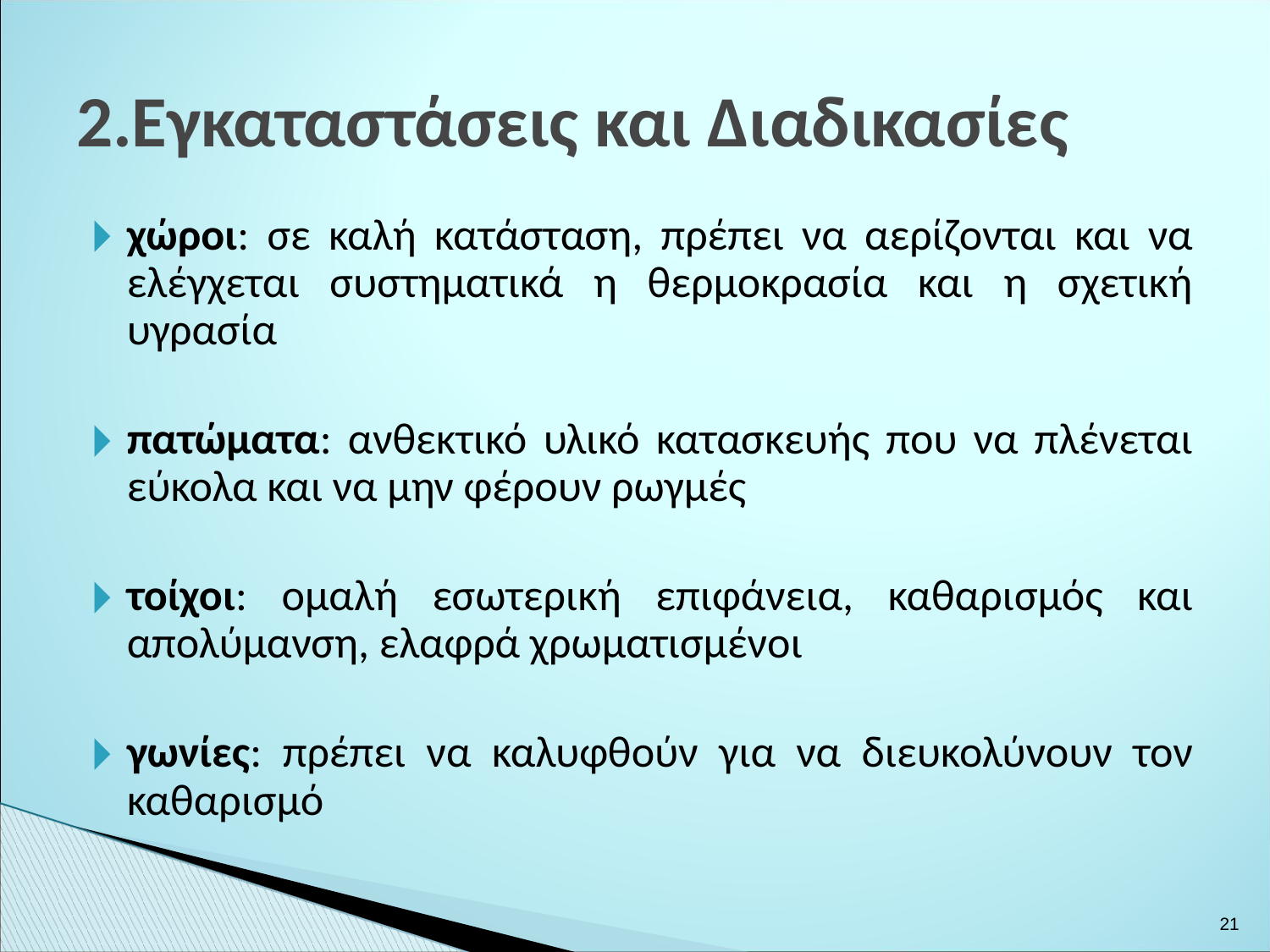

2.Εγκαταστάσεις και Διαδικασίες
χώροι: σε καλή κατάσταση, πρέπει να αερίζονται και να ελέγχεται συστηματικά η θερμοκρασία και η σχετική υγρασία

πατώματα: ανθεκτικό υλικό κατασκευής που να πλένεται εύκολα και να μην φέρουν ρωγμές

τοίχοι: ομαλή εσωτερική επιφάνεια, καθαρισμός και απολύμανση, ελαφρά χρωματισμένοι

γωνίες: πρέπει να καλυφθούν για να διευκολύνουν τον καθαρισμό
21